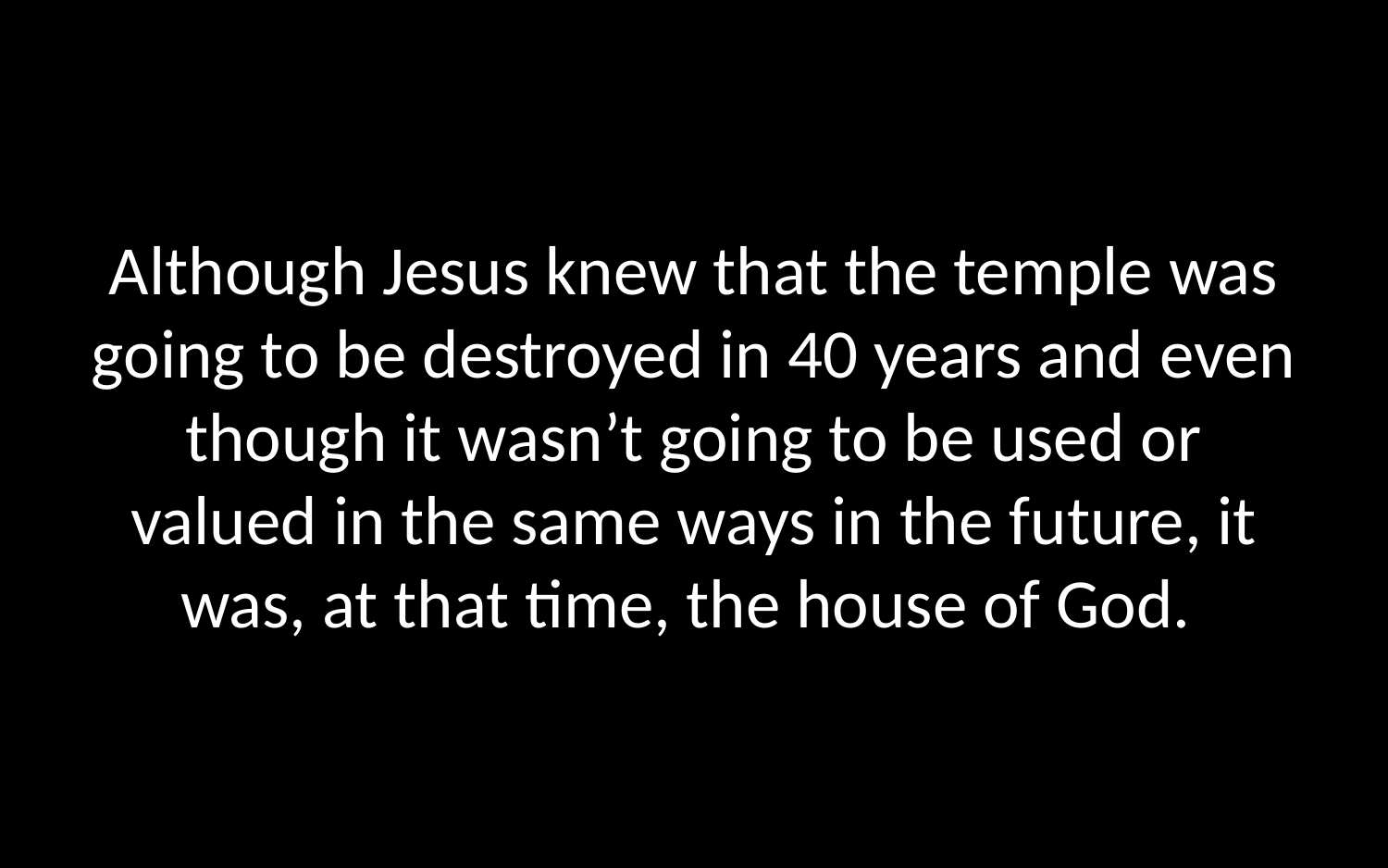

Although Jesus knew that the temple was going to be destroyed in 40 years and even though it wasn’t going to be used or valued in the same ways in the future, it was, at that time, the house of God.